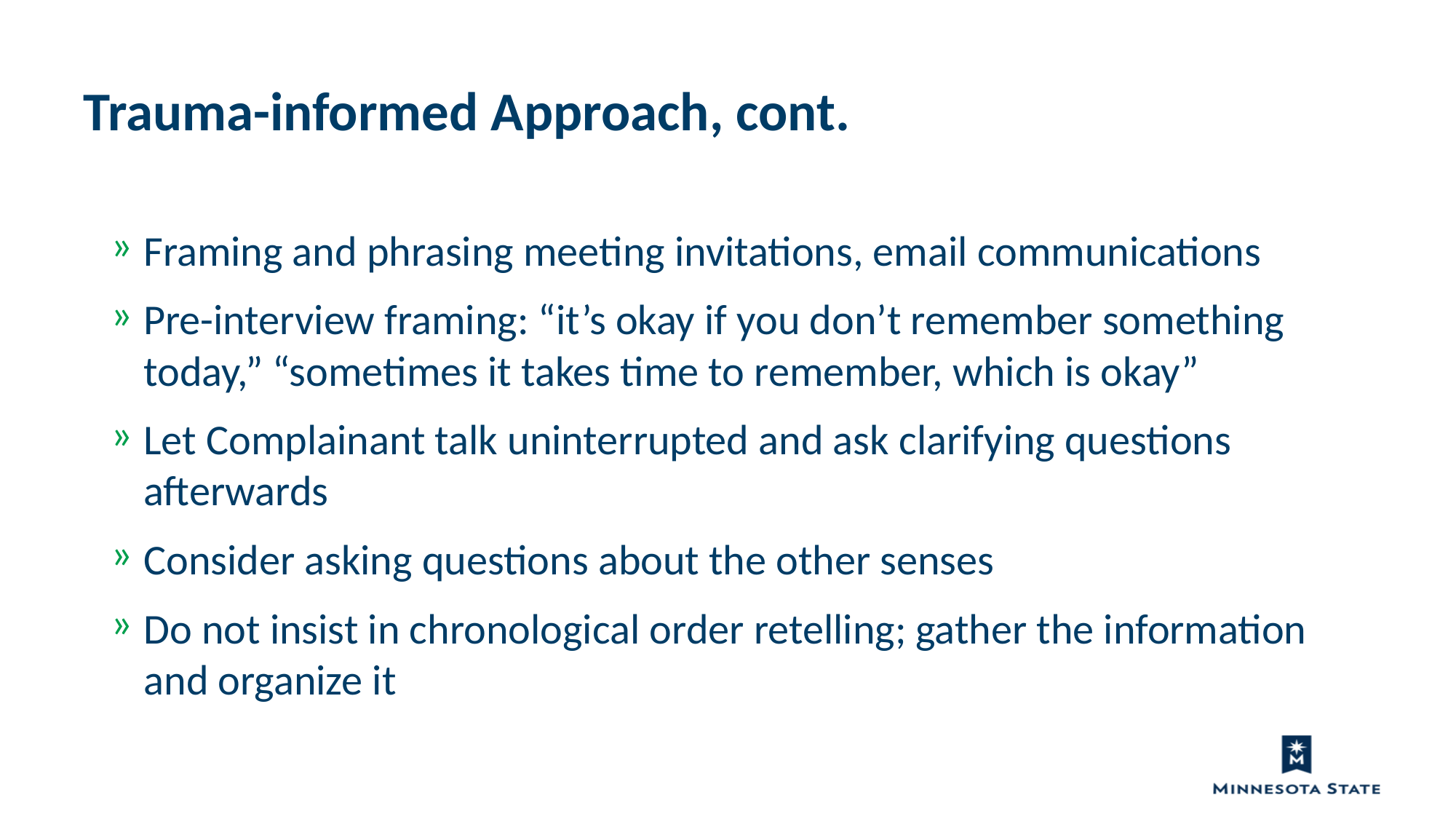

Trauma-informed Approach, cont.
Framing and phrasing meeting invitations, email communications
Pre-interview framing: “it’s okay if you don’t remember something today,” “sometimes it takes time to remember, which is okay”
Let Complainant talk uninterrupted and ask clarifying questions afterwards
Consider asking questions about the other senses
Do not insist in chronological order retelling; gather the information and organize it